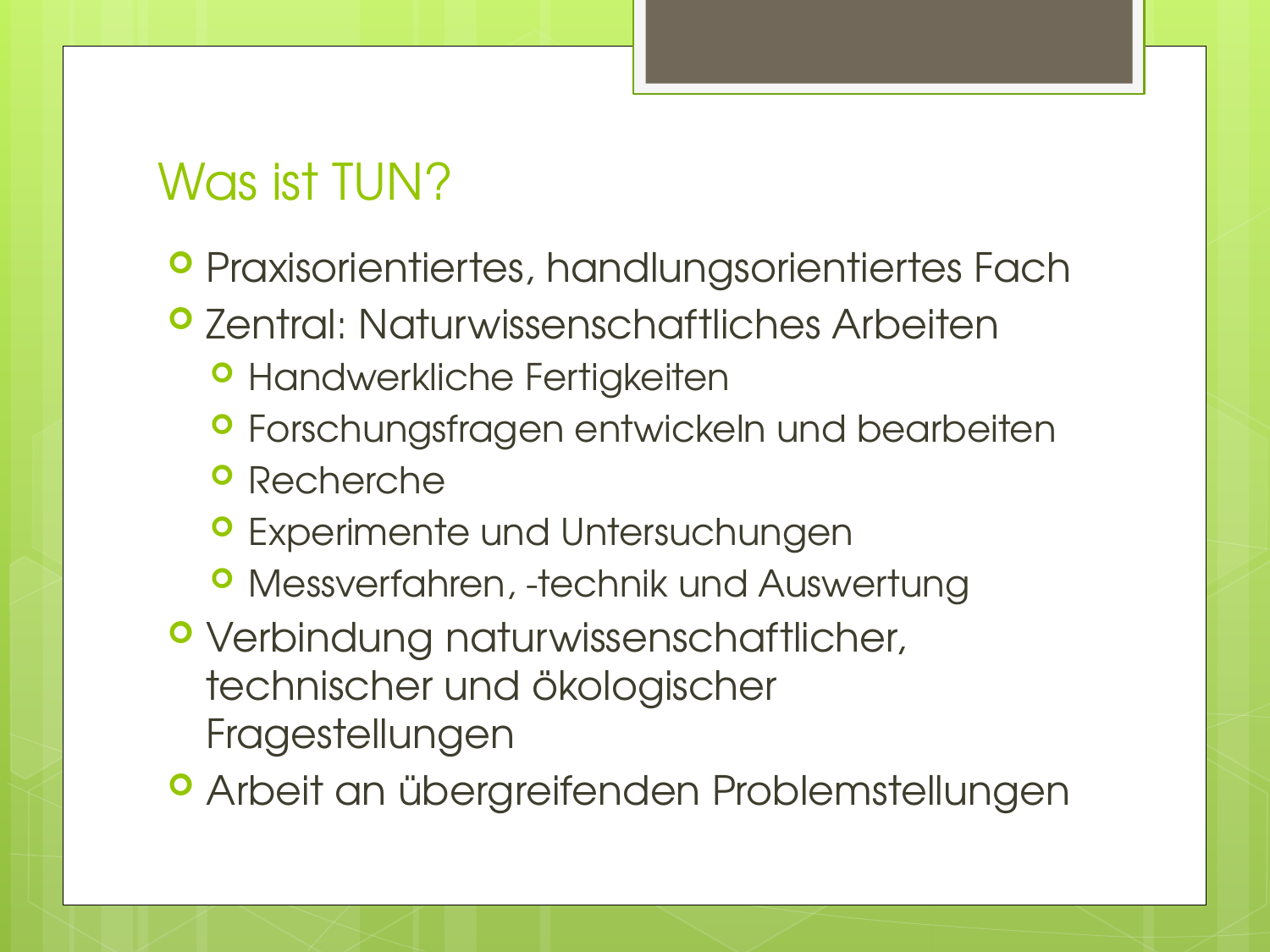

# Was ist TUN?
Praxisorientiertes, handlungsorientiertes Fach
Zentral: Naturwissenschaftliches Arbeiten
Handwerkliche Fertigkeiten
Forschungsfragen entwickeln und bearbeiten
Recherche
Experimente und Untersuchungen
Messverfahren, -technik und Auswertung
Verbindung naturwissenschaftlicher, technischer und ökologischer Fragestellungen
Arbeit an übergreifenden Problemstellungen